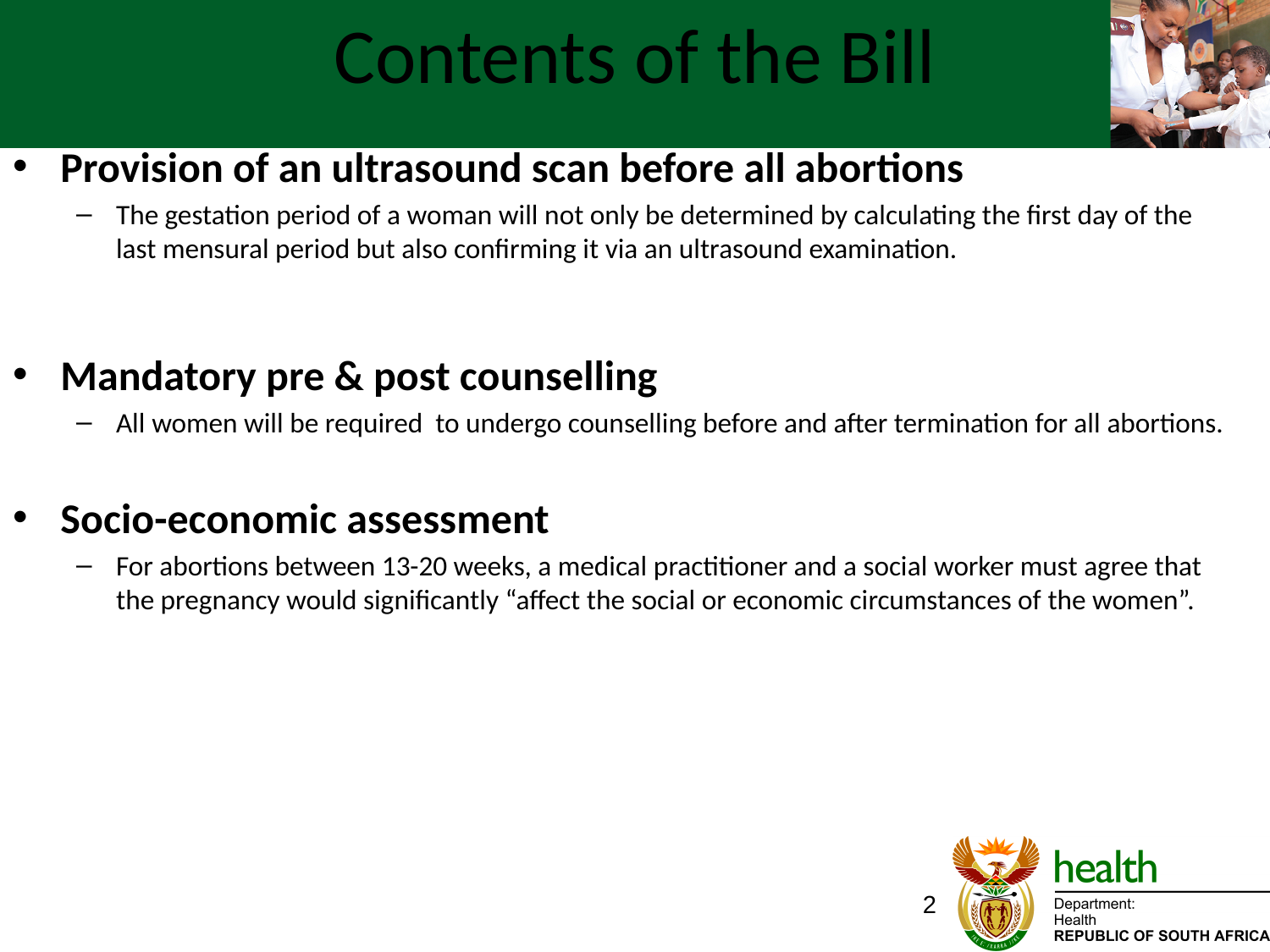

# Contents of the Bill
Provision of an ultrasound scan before all abortions
The gestation period of a woman will not only be determined by calculating the first day of the last mensural period but also confirming it via an ultrasound examination.

Mandatory pre & post counselling
All women will be required  to undergo counselling before and after termination for all abortions.

Socio-economic assessment
For abortions between 13-20 weeks, a medical practitioner and a social worker must agree that the pregnancy would significantly “affect the social or economic circumstances of the women”.

2